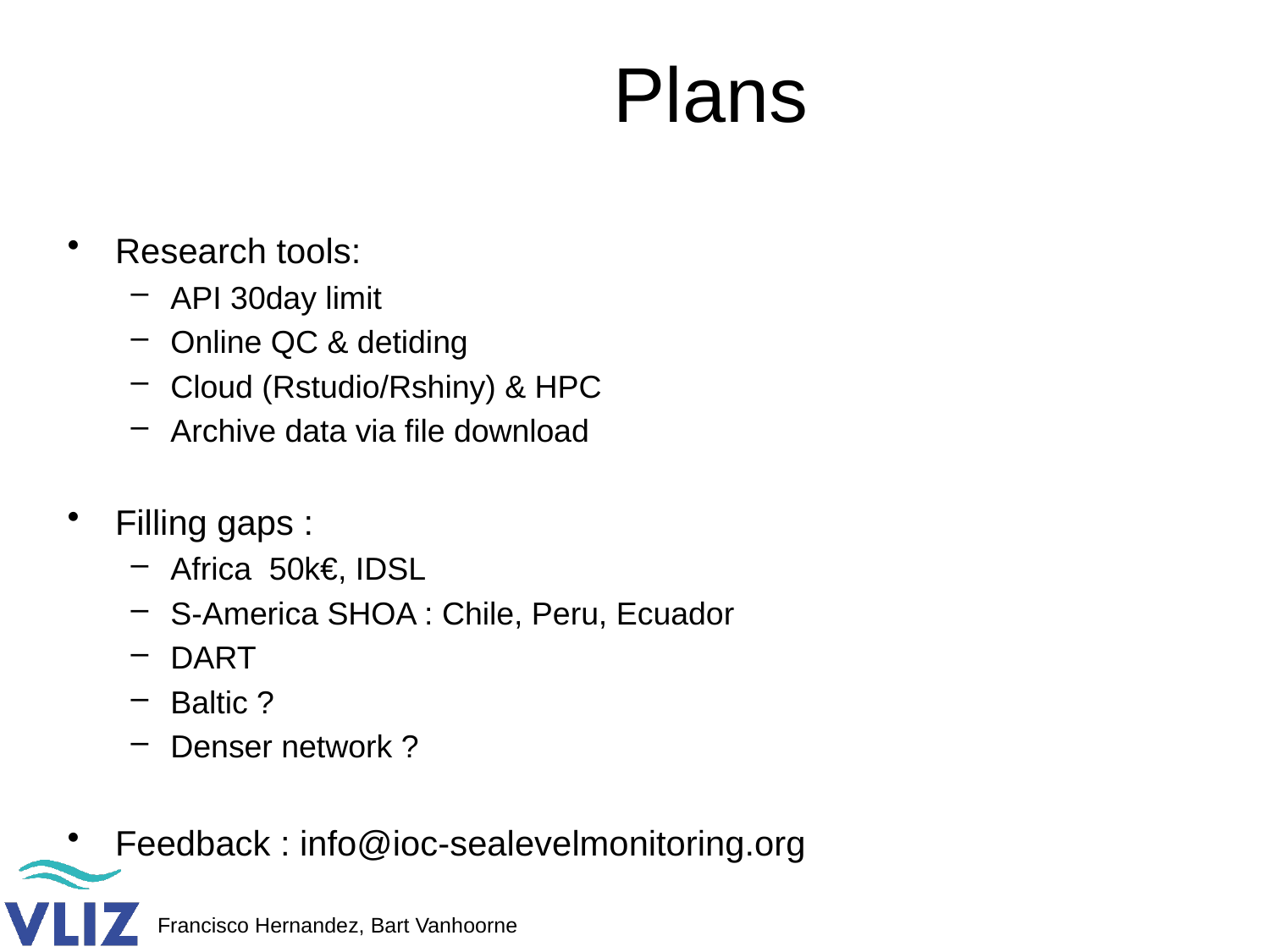

# Plans
Research tools:
API 30day limit
Online QC & detiding
Cloud (Rstudio/Rshiny) & HPC
Archive data via file download

Filling gaps :
Africa  50k€, IDSL
S-America SHOA : Chile, Peru, Ecuador
DART
Baltic ?
Denser network ?

Feedback : info@ioc-sealevelmonitoring.org